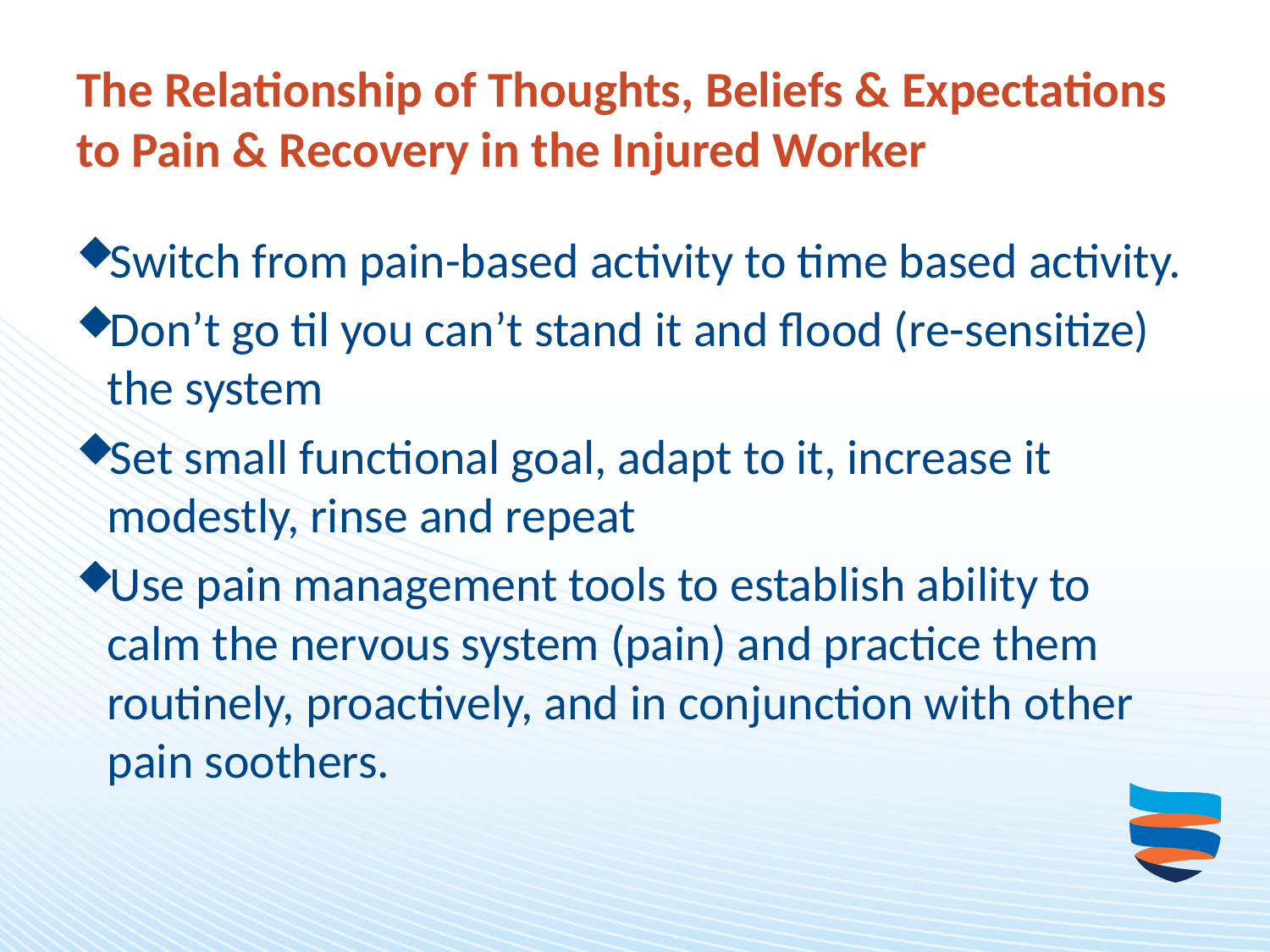

# The Relationship of Thoughts, Beliefs & Expectations to Pain & Recovery in the Injured Worker
Switch from pain-based activity to time based activity.
Don’t go til you can’t stand it and flood (re-sensitize) the system
Set small functional goal, adapt to it, increase it modestly, rinse and repeat
Use pain management tools to establish ability to calm the nervous system (pain) and practice them routinely, proactively, and in conjunction with other pain soothers.